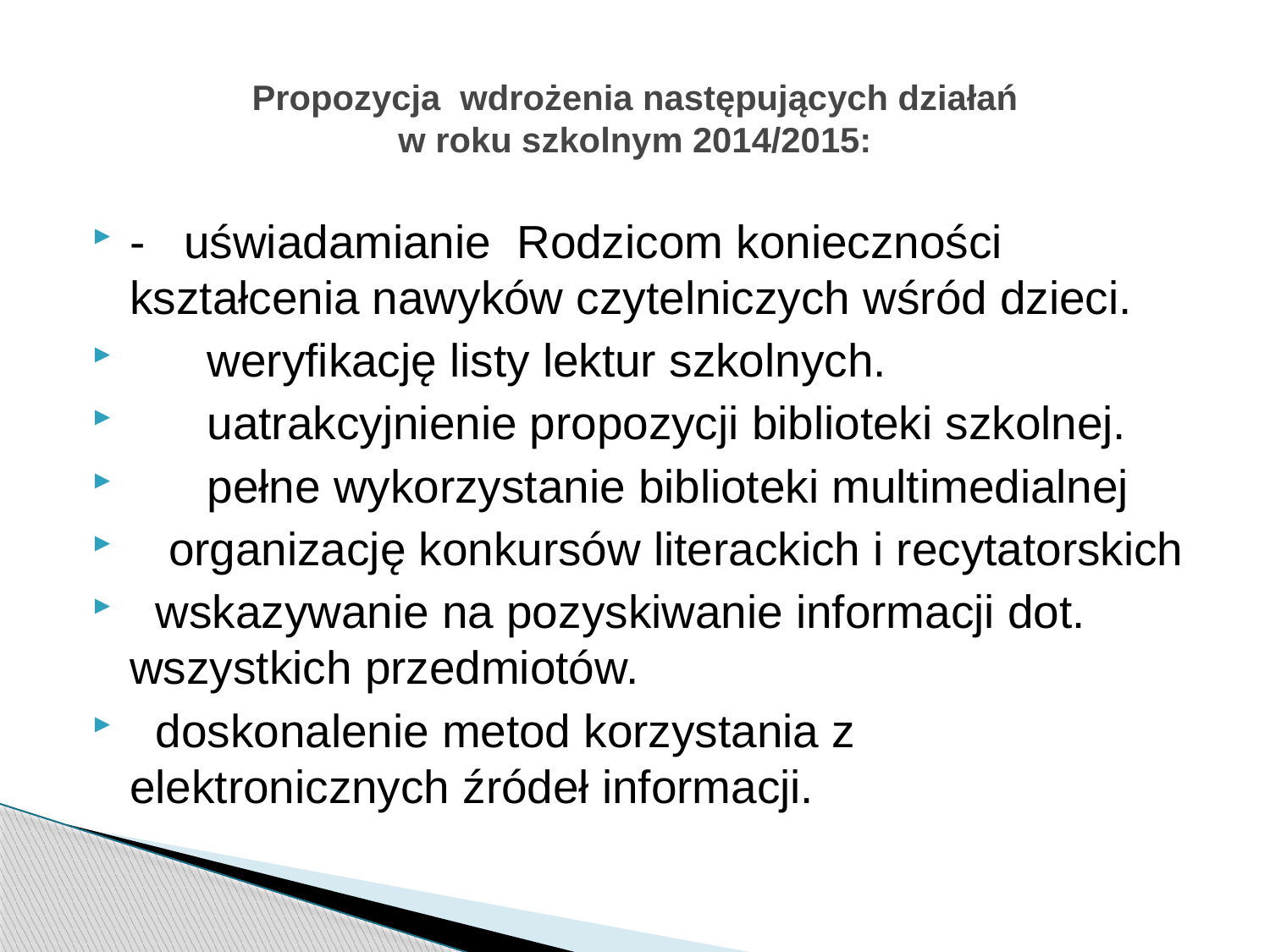

# Propozycja  wdrożenia następujących działań w roku szkolnym 2014/2015:
-   uświadamianie  Rodzicom konieczności kształcenia nawyków czytelniczych wśród dzieci.
      weryfikację listy lektur szkolnych.
      uatrakcyjnienie propozycji biblioteki szkolnej.
      pełne wykorzystanie biblioteki multimedialnej
   organizację konkursów literackich i recytatorskich
  wskazywanie na pozyskiwanie informacji dot. wszystkich przedmiotów.
  doskonalenie metod korzystania z        elektronicznych źródeł informacji.